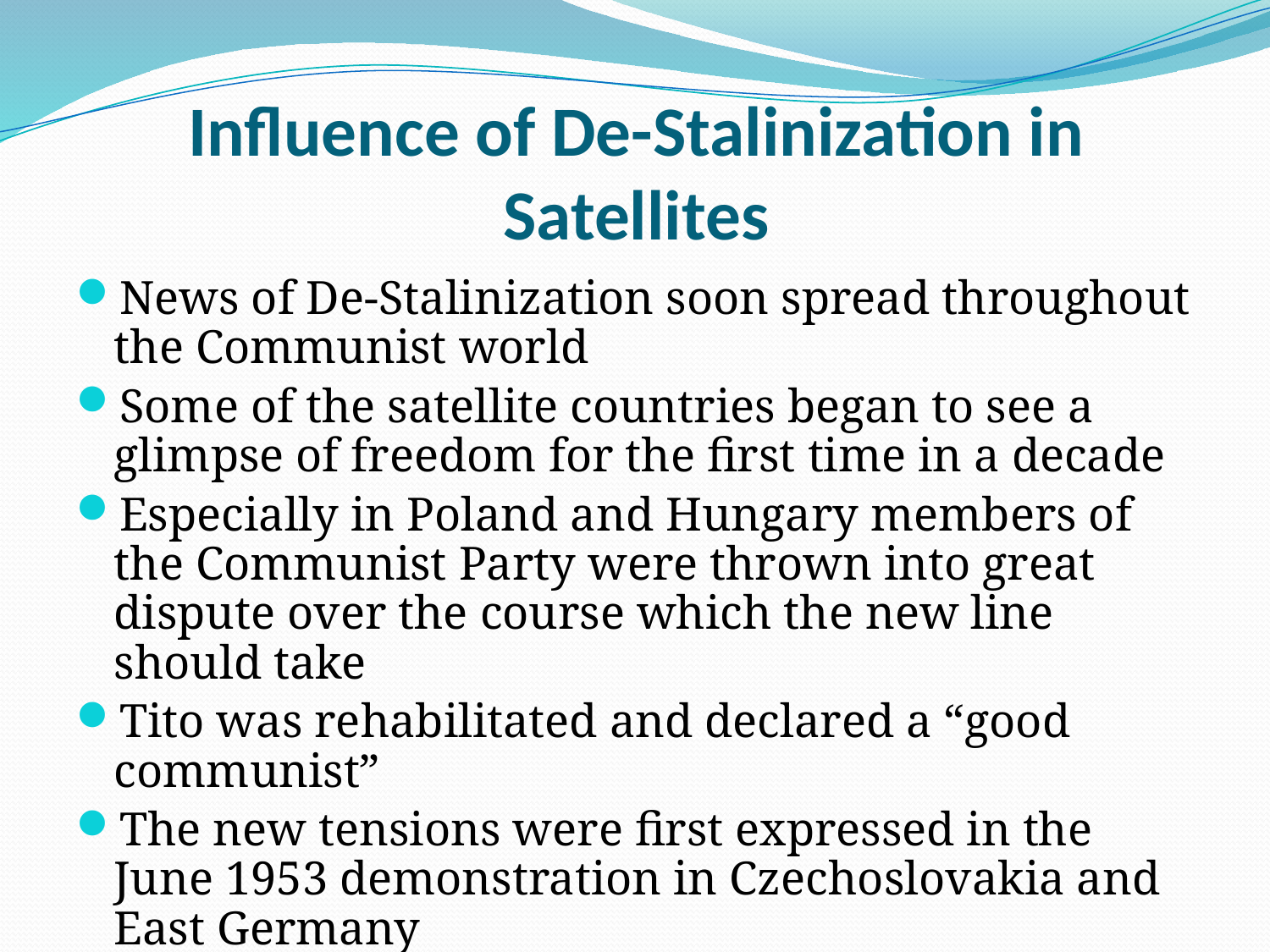

# Influence of De-Stalinization in Satellites
News of De-Stalinization soon spread throughout the Communist world
Some of the satellite countries began to see a glimpse of freedom for the first time in a decade
Especially in Poland and Hungary members of the Communist Party were thrown into great dispute over the course which the new line should take
Tito was rehabilitated and declared a “good communist”
The new tensions were first expressed in the June 1953 demonstration in Czechoslovakia and East Germany